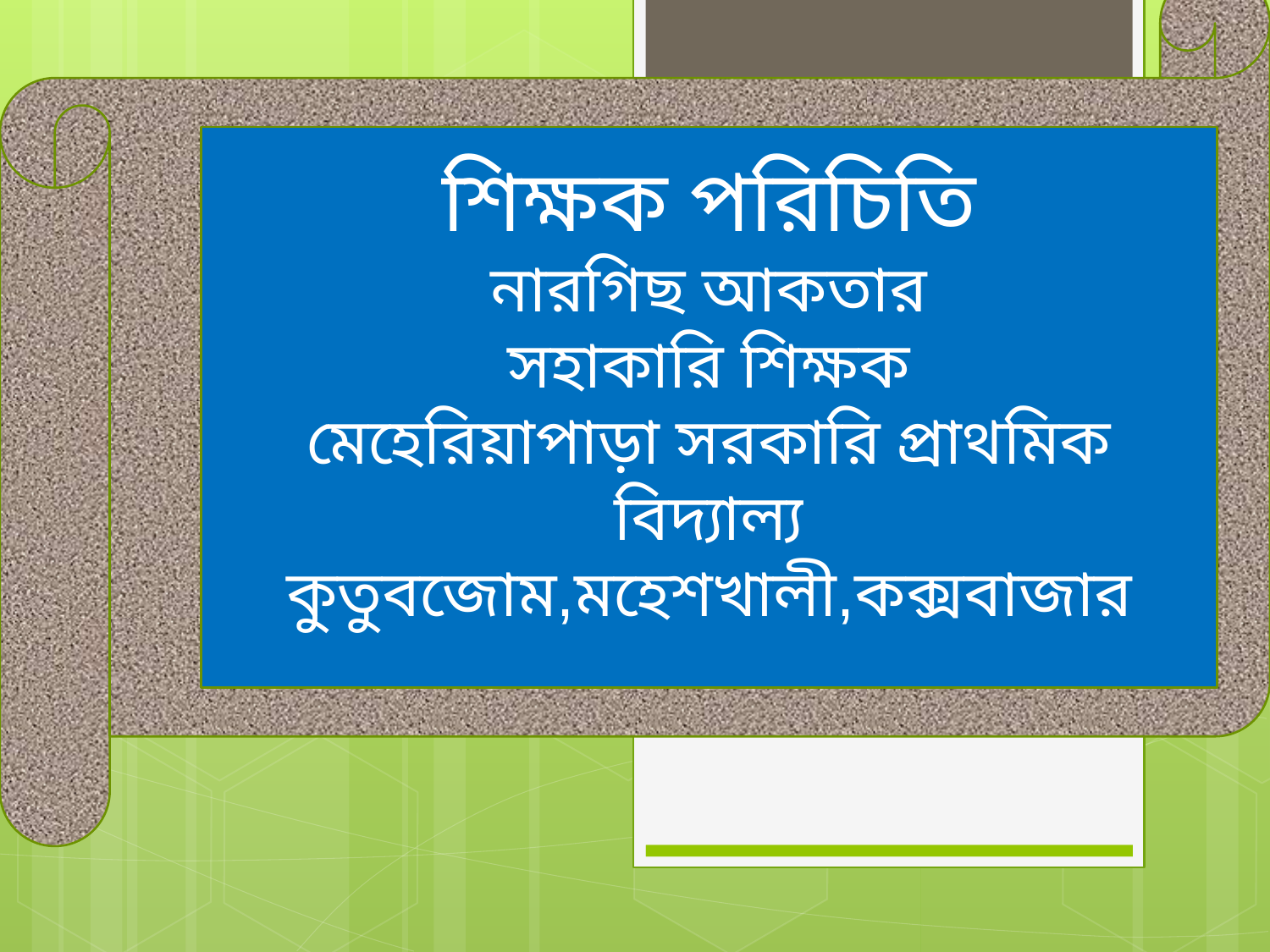

শিক্ষক পরিচিতি
নারগিছ আকতার
সহাকারি শিক্ষক
মেহেরিয়াপাড়া সরকারি প্রাথমিক বিদ্যাল্য
কুতুবজোম,মহেশখালী,কক্সবাজার